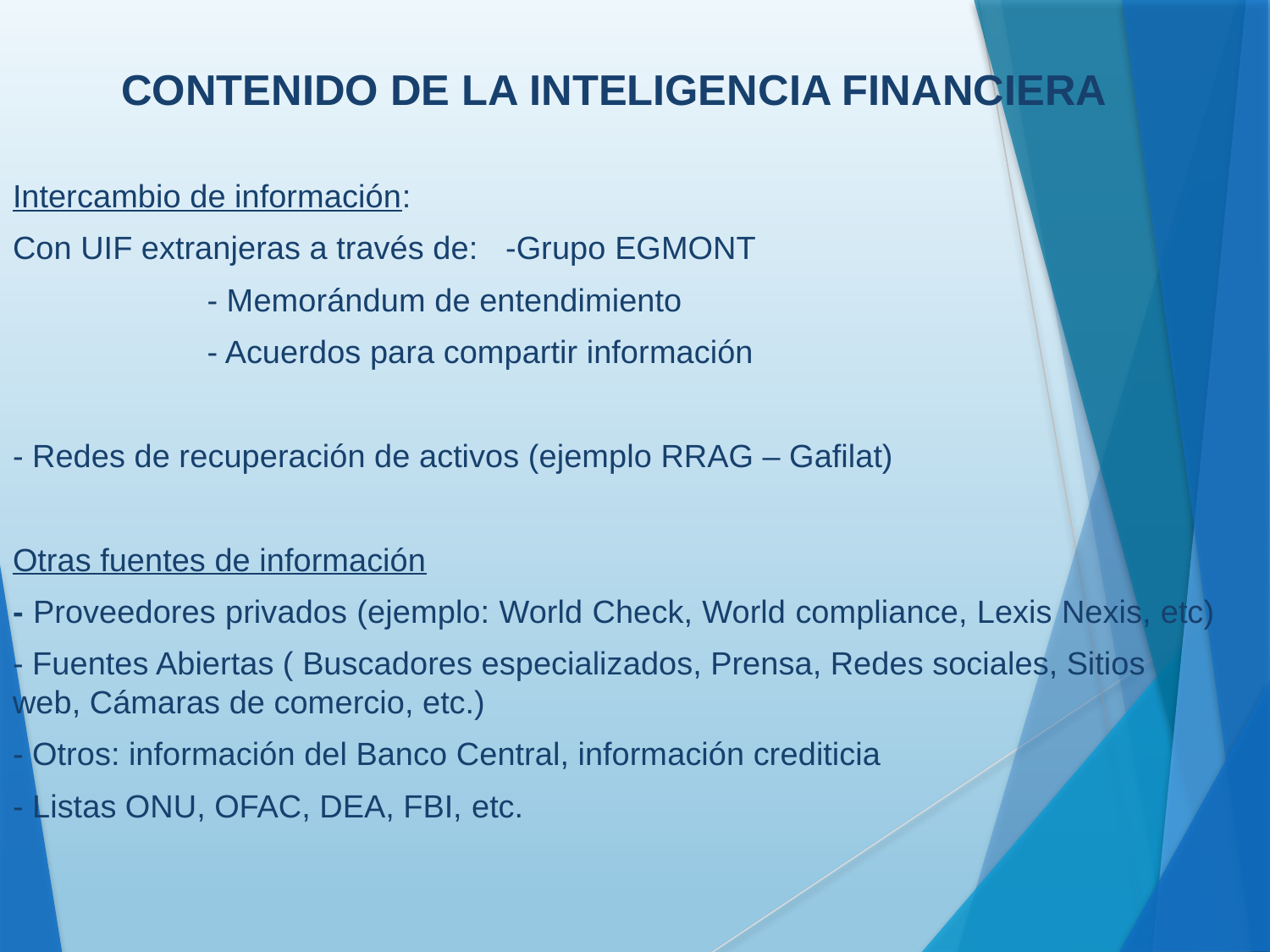

CONTENIDO DE LA INTELIGENCIA FINANCIERA

Intercambio de información:
Con UIF extranjeras a través de:   -Grupo EGMONT
							           - Memorándum de entendimiento
							           - Acuerdos para compartir información

- Redes de recuperación de activos (ejemplo RRAG – Gafilat)

Otras fuentes de información
- Proveedores privados (ejemplo: World Check, World compliance, Lexis Nexis, etc)
- Fuentes Abiertas ( Buscadores especializados, Prensa, Redes sociales, Sitios web, Cámaras de comercio, etc.)
- Otros: información del Banco Central, información crediticia
- Listas ONU, OFAC, DEA, FBI, etc.